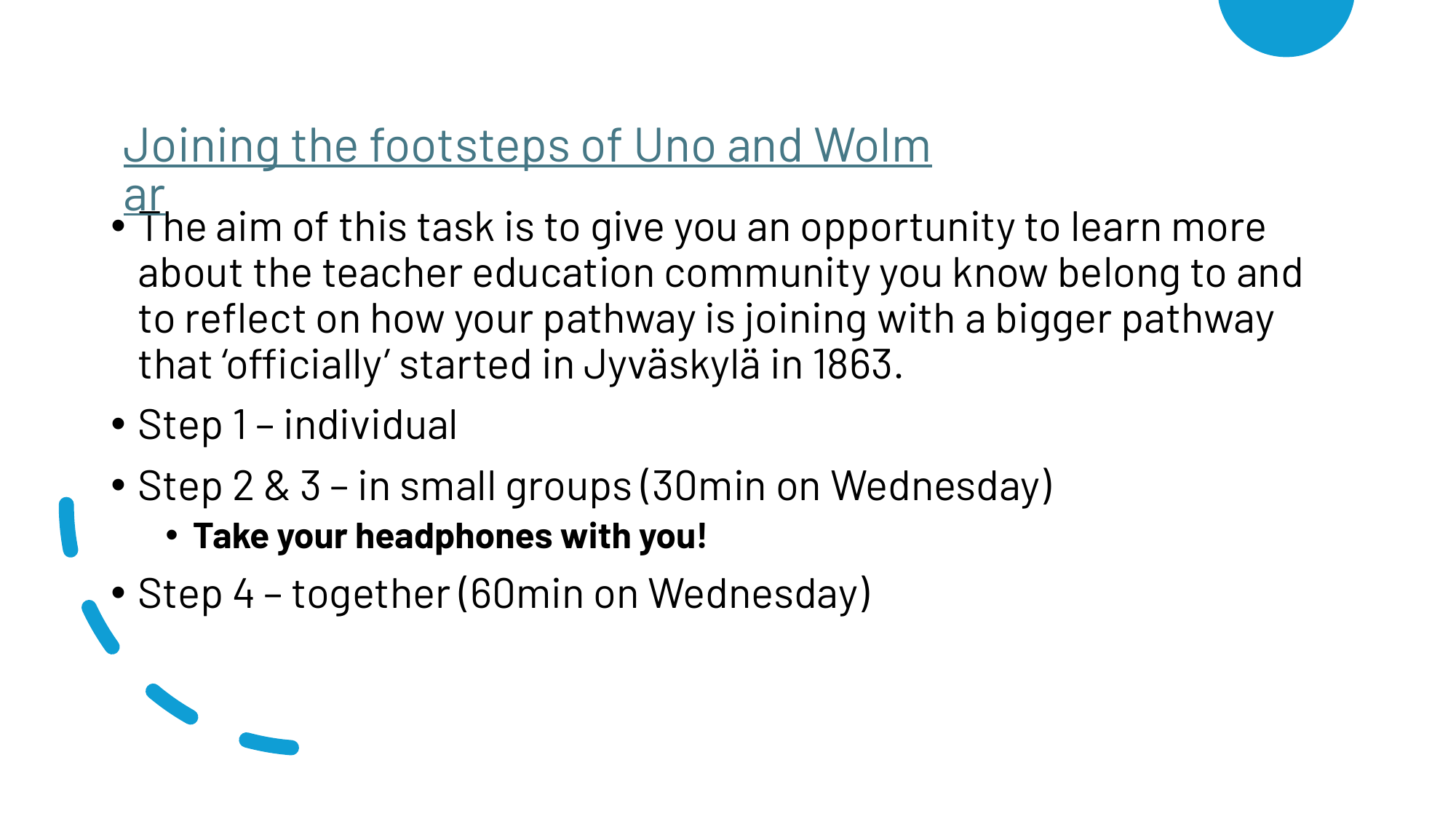

Joining the footsteps of Uno and Wolmar
The aim of this task is to give you an opportunity to learn more about the teacher education community you know belong to and to reflect on how your pathway is joining with a bigger pathway that ‘officially’ started in Jyväskylä in 1863.
Step 1 – individual
Step 2 & 3 – in small groups (30min on Wednesday)
Take your headphones with you!
Step 4 – together (60min on Wednesday)